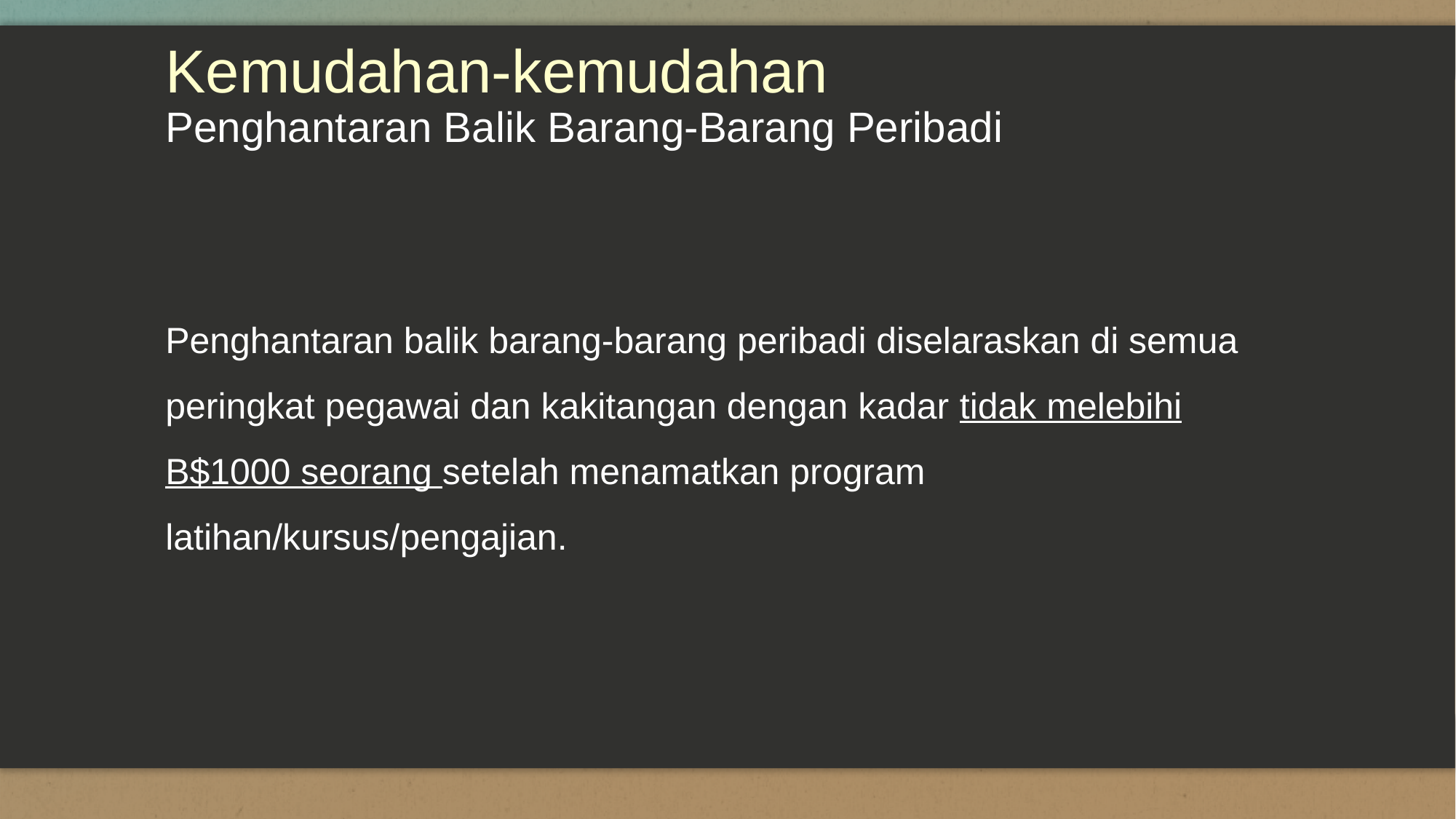

# Kemudahan-kemudahan Penghantaran Balik Barang-Barang Peribadi
Penghantaran balik barang-barang peribadi diselaraskan di semua peringkat pegawai dan kakitangan dengan kadar tidak melebihi B$1000 seorang setelah menamatkan program latihan/kursus/pengajian.